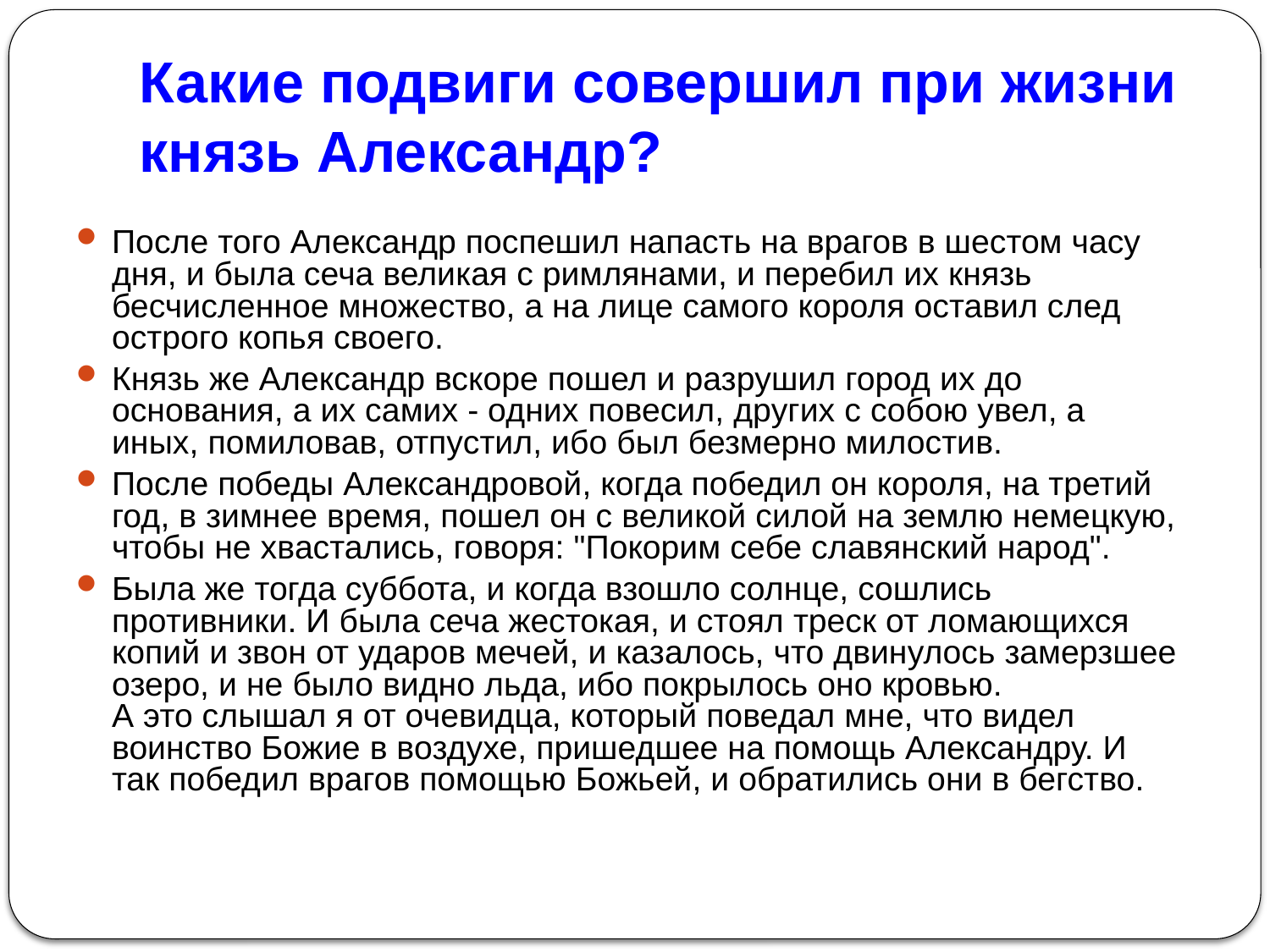

# Какие подвиги совершил при жизни князь Александр?
После того Александр поспешил напасть на врагов в шестом часу дня, и была сеча великая с римлянами, и перебил их князь бесчисленное множество, а на лице самого короля оставил след острого копья своего.
Князь же Александр вскоре пошел и разрушил город их до основания, а их самих - одних повесил, других с собою увел, а иных, помиловав, отпустил, ибо был безмерно милостив.
После победы Александровой, когда победил он короля, на третий год, в зимнее время, пошел он с великой силой на землю немецкую, чтобы не хвастались, говоря: "Покорим себе славянский народ".
Была же тогда суббота, и когда взошло солнце, сошлись противники. И была сеча жестокая, и стоял треск от ломающихся копий и звон от ударов мечей, и казалось, что двинулось замерзшее озеро, и не было видно льда, ибо покрылось оно кровью.
А это слышал я от очевидца, который поведал мне, что видел воинство Божие в воздухе, пришедшее на помощь Александру. И так победил врагов помощью Божьей, и обратились они в бегство.